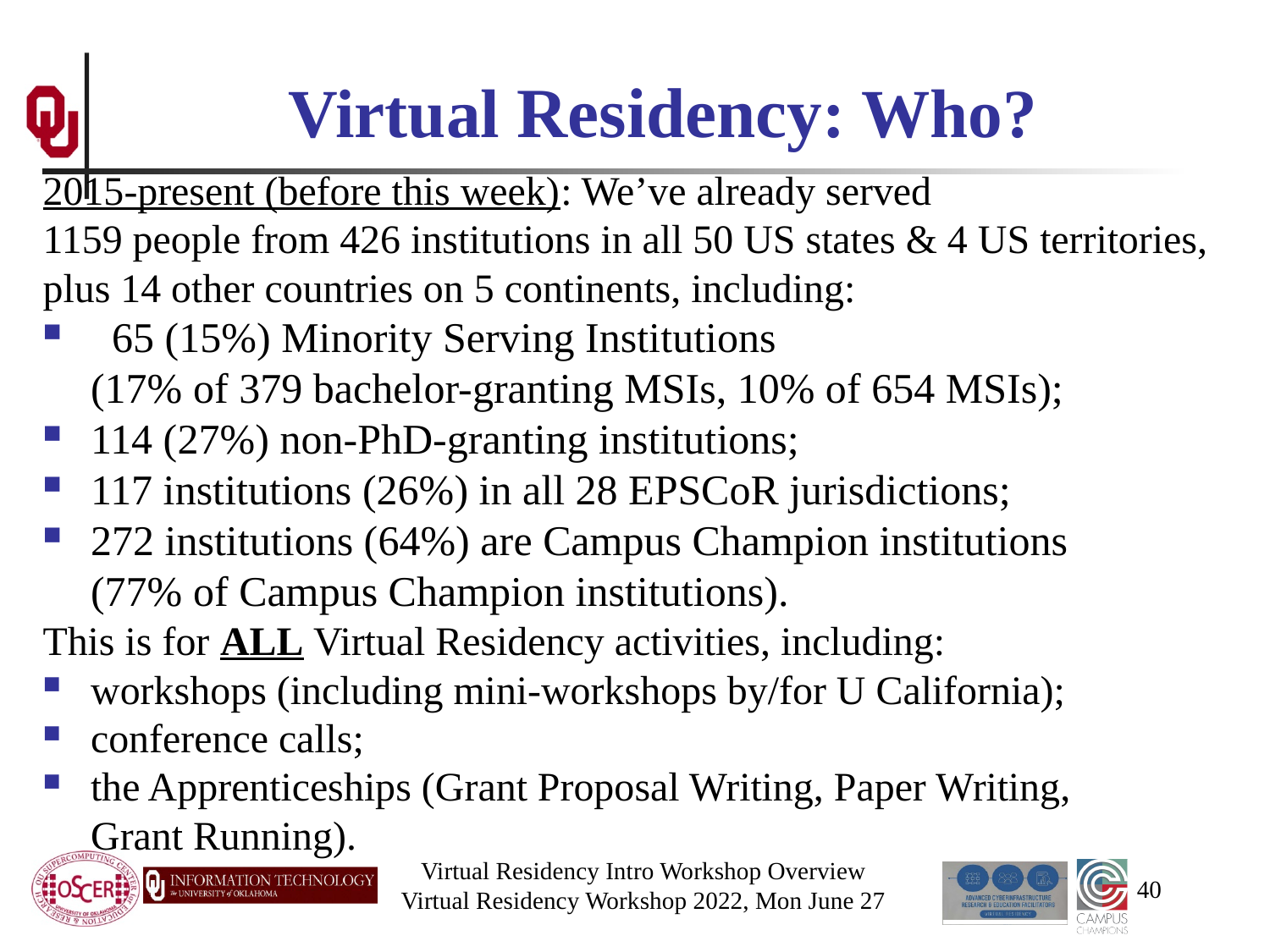

# Virtual Residency: Who?
2015-present (before this week): We’ve already served                     1159 people from 426 institutions in all 50 US states & 4 US territories, plus 14 other countries on 5 continents, including:
  65 (15%) Minority Serving Institutions                                  (17% of 379 bachelor-granting MSIs, 10% of 654 MSIs);
114 (27%) non-PhD-granting institutions;
117 institutions (26%) in all 28 EPSCoR jurisdictions;
272 institutions (64%) are Campus Champion institutions          (77% of Campus Champion institutions).
This is for ALL Virtual Residency activities, including:
workshops (including mini-workshops by/for U California);
conference calls;
the Apprenticeships (Grant Proposal Writing, Paper Writing,      Grant Running).
40
Virtual Residency Intro Workshop Overview
Virtual Residency Workshop 2022, Mon June 27